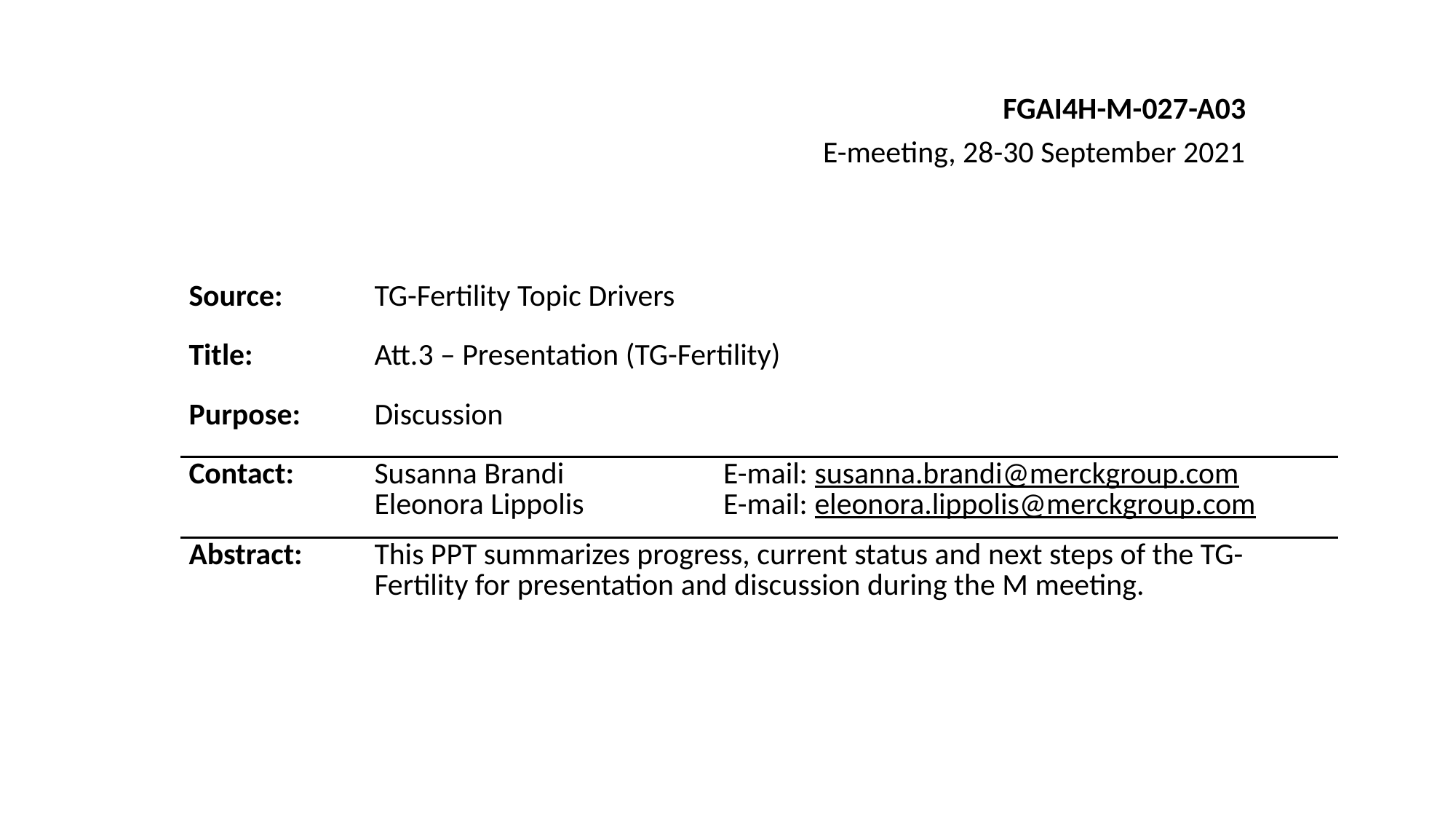

FGAI4H-M-027-A03
E-meeting, 28-30 September 2021
| Source: | TG-Fertility Topic Drivers |  |
| --- | --- | --- |
| Title: | Att.3 – Presentation (TG-Fertility) |  |
| Purpose: | Discussion |  |
| Contact: | Susanna Brandi Eleonora Lippolis | E-mail: susanna.brandi@merckgroup.com E-mail: eleonora.lippolis@merckgroup.com |
| Abstract: | This PPT summarizes progress, current status and next steps of the TG-Fertility for presentation and discussion during the M meeting.​ |  |